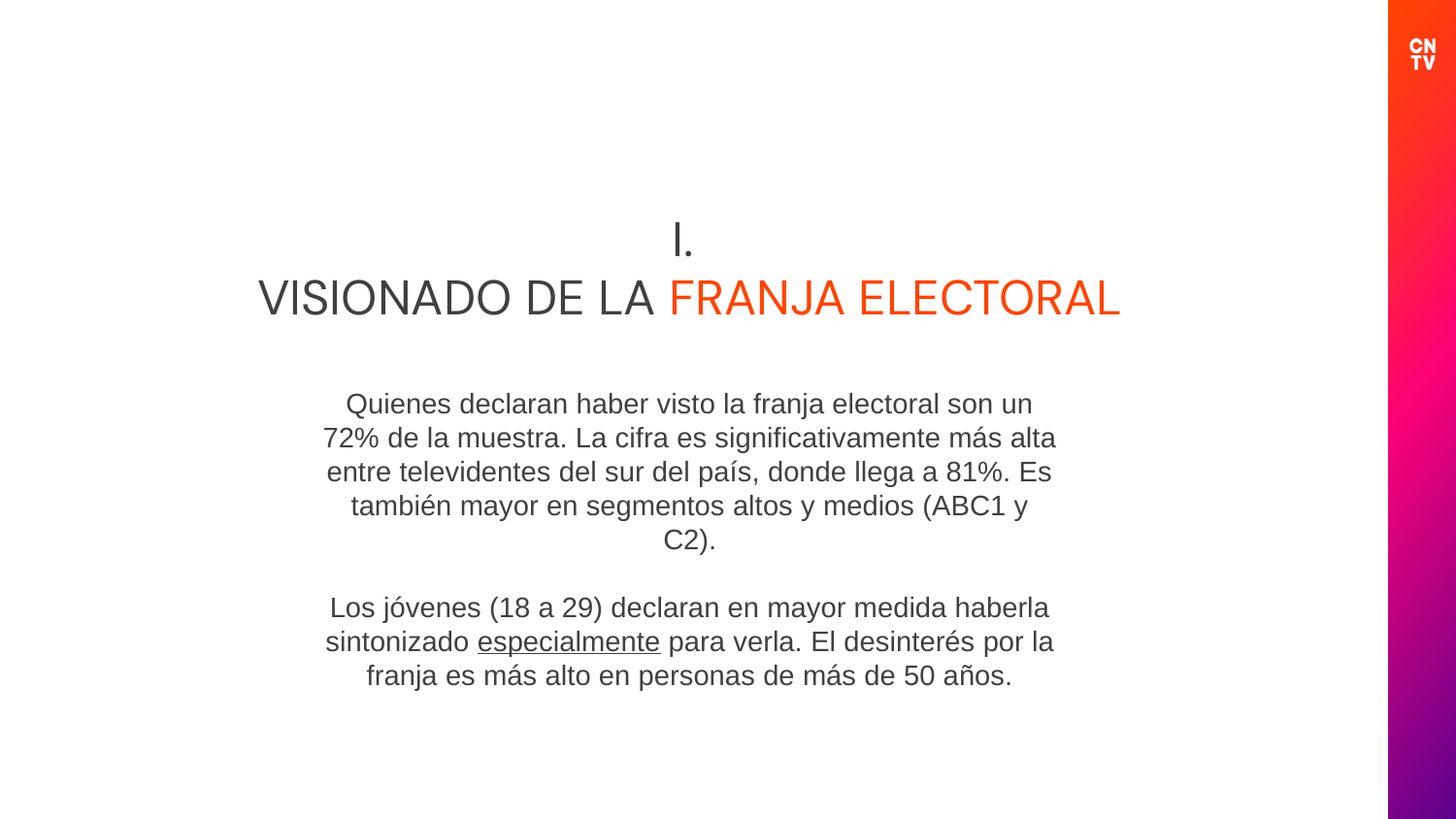

I.
VISIONADO DE LA FRANJA ELECTORAL
Quienes declaran haber visto la franja electoral son un 72% de la muestra. La cifra es significativamente más alta entre televidentes del sur del país, donde llega a 81%. Es también mayor en segmentos altos y medios (ABC1 y C2).

Los jóvenes (18 a 29) declaran en mayor medida haberla sintonizado especialmente para verla. El desinterés por la franja es más alto en personas de más de 50 años.
5